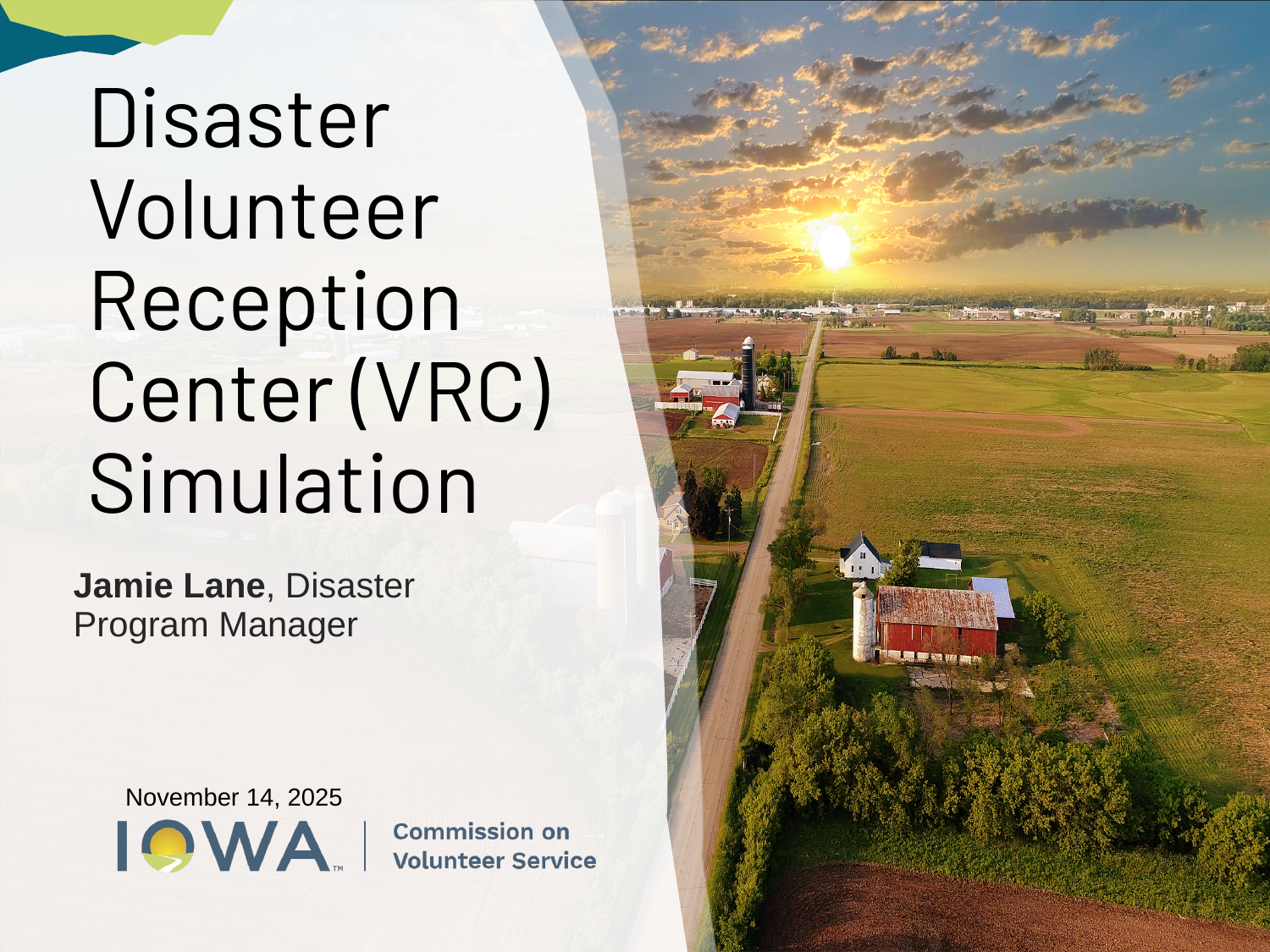

# Disaster Volunteer Reception Center (VRC) Simulation
Jamie Lane, Disaster Program Manager
November 14, 2025